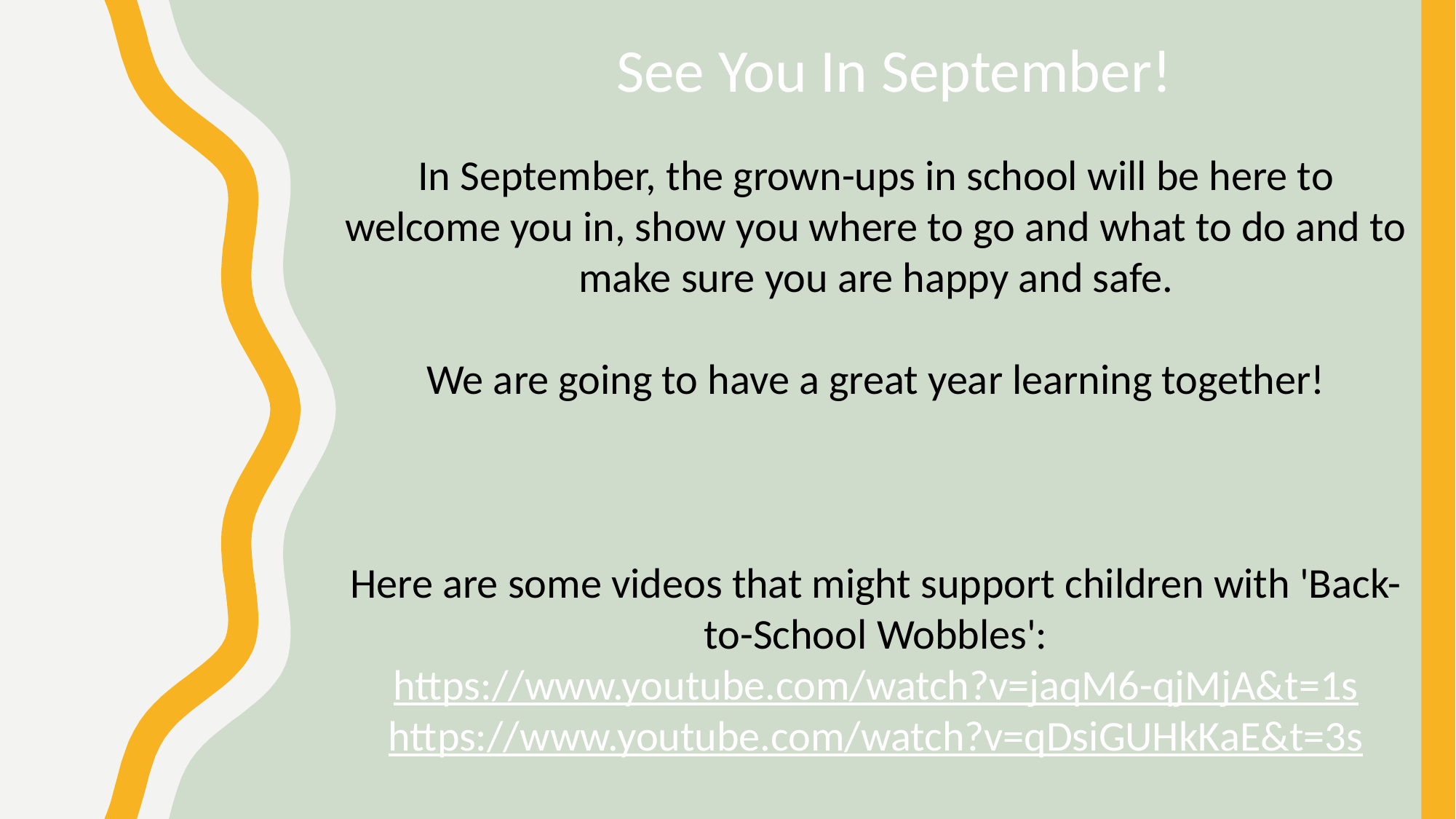

See You In September!
In September, the grown-ups in school will be here to welcome you in, show you where to go and what to do and to make sure you are happy and safe.

We are going to have a great year learning together!

Here are some videos that might support children with 'Back-to-School Wobbles':
https://www.youtube.com/watch?v=jaqM6-qjMjA&t=1s
https://www.youtube.com/watch?v=qDsiGUHkKaE&t=3s